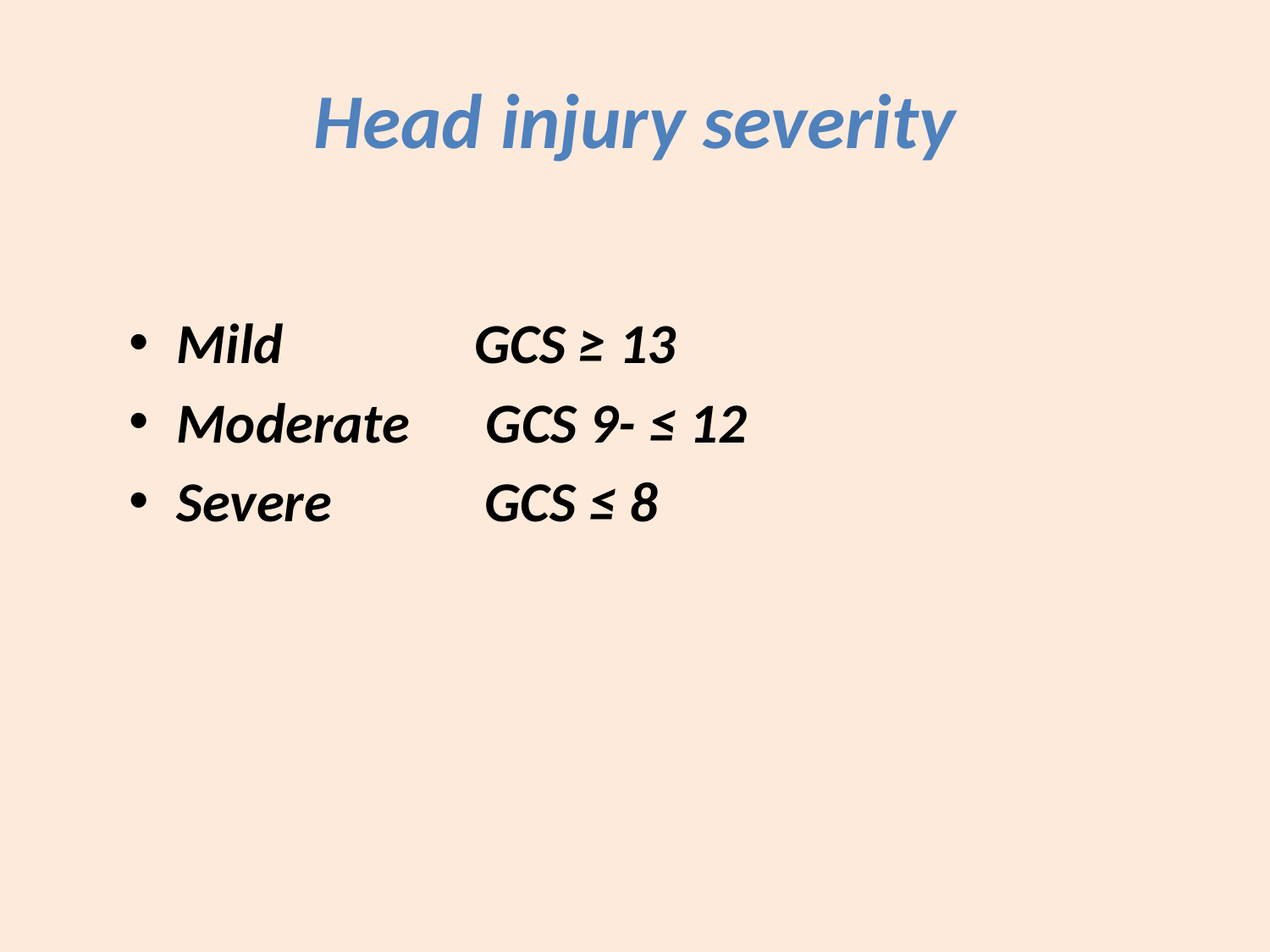

# Head injury severity

Mild               GCS ≥ 13
Moderate      GCS 9- ≤ 12
Severe            GCS ≤ 8